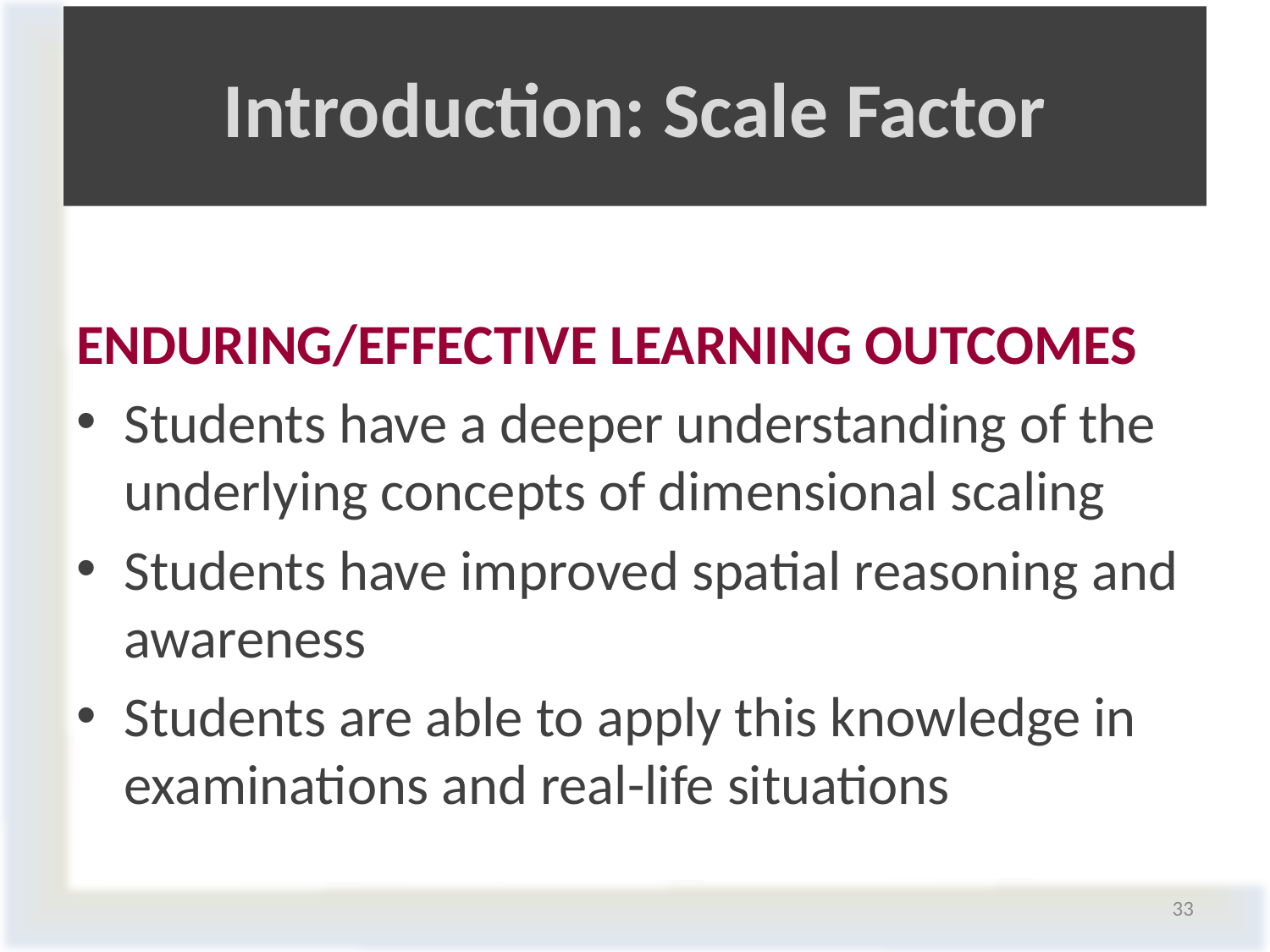

# Introduction: Scale Factor

ENDURING/EFFECTIVE LEARNING OUTCOMES
Students have a deeper understanding of the underlying concepts of dimensional scaling
Students have improved spatial reasoning and awareness
Students are able to apply this knowledge in examinations and real-life situations

33